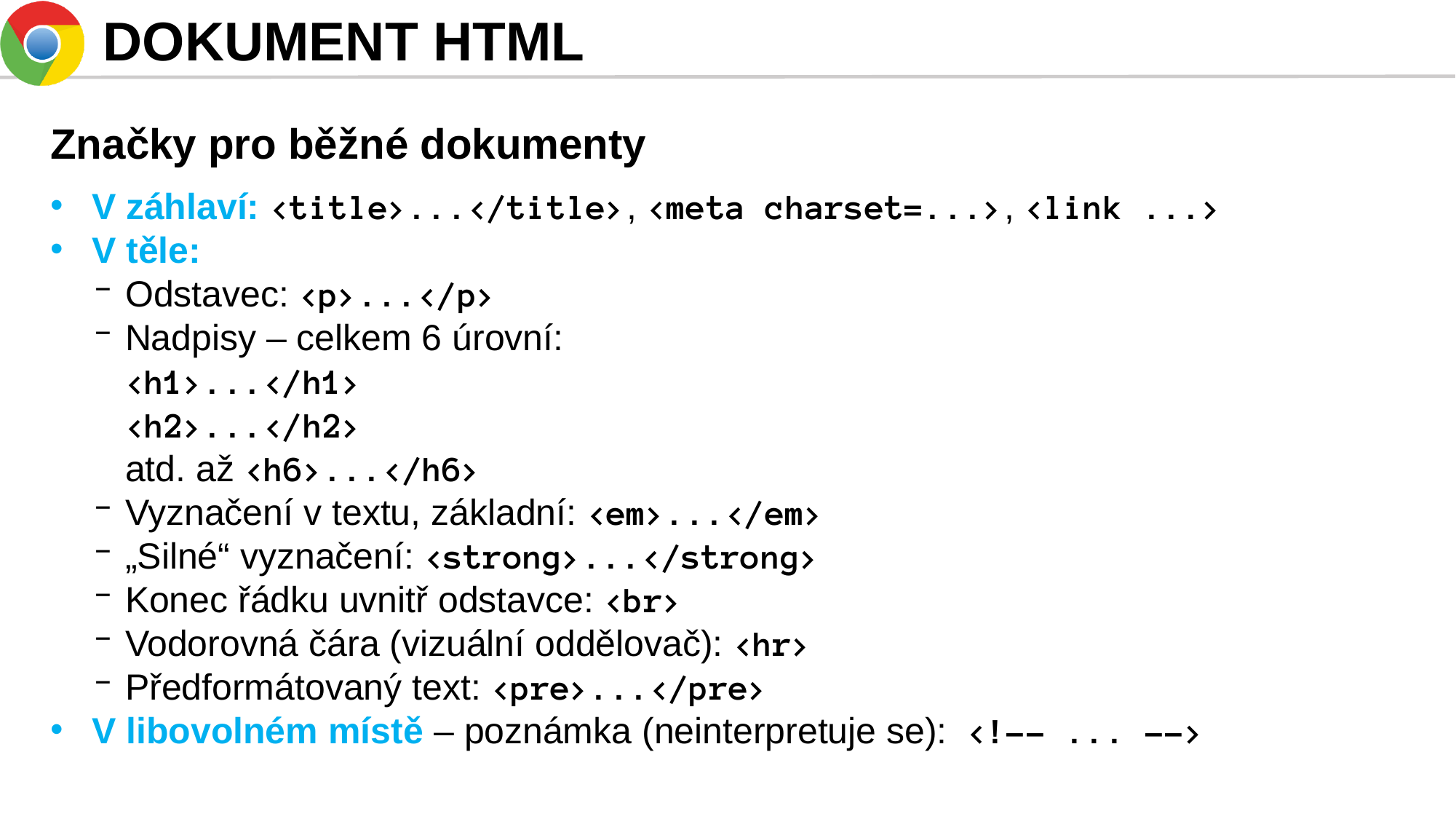

# DOKUMENT HTML
Značky pro běžné dokumenty
V záhlaví: <title>...</title>, <meta charset=...>, <link ...>
V těle:
Odstavec: <p>...</p>
Nadpisy – celkem 6 úrovní:
<h1>...</h1>
<h2>...</h2>
atd. až <h6>...</h6>
Vyznačení v textu, základní: <em>...</em>
„Silné“ vyznačení: <strong>...</strong>
Konec řádku uvnitř odstavce: <br>
Vodorovná čára (vizuální oddělovač): <hr>
Předformátovaný text: <pre>...</pre>
V libovolném místě – poznámka (neinterpretuje se): <!-- ... -->